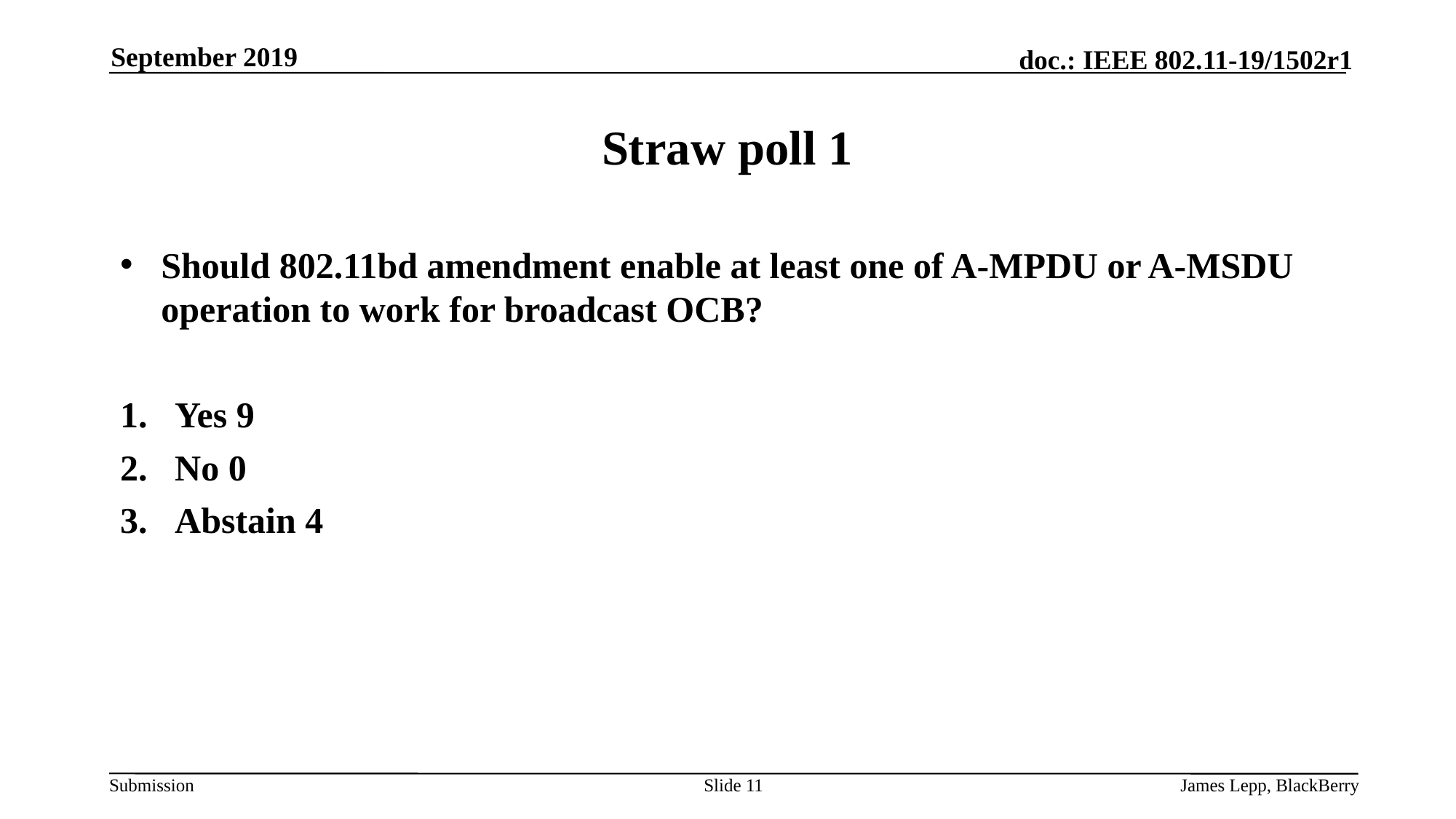

September 2019
# Straw poll 1
Should 802.11bd amendment enable at least one of A-MPDU or A-MSDU operation to work for broadcast OCB?

Yes 9
No 0
Abstain 4
Slide 11
James Lepp, BlackBerry